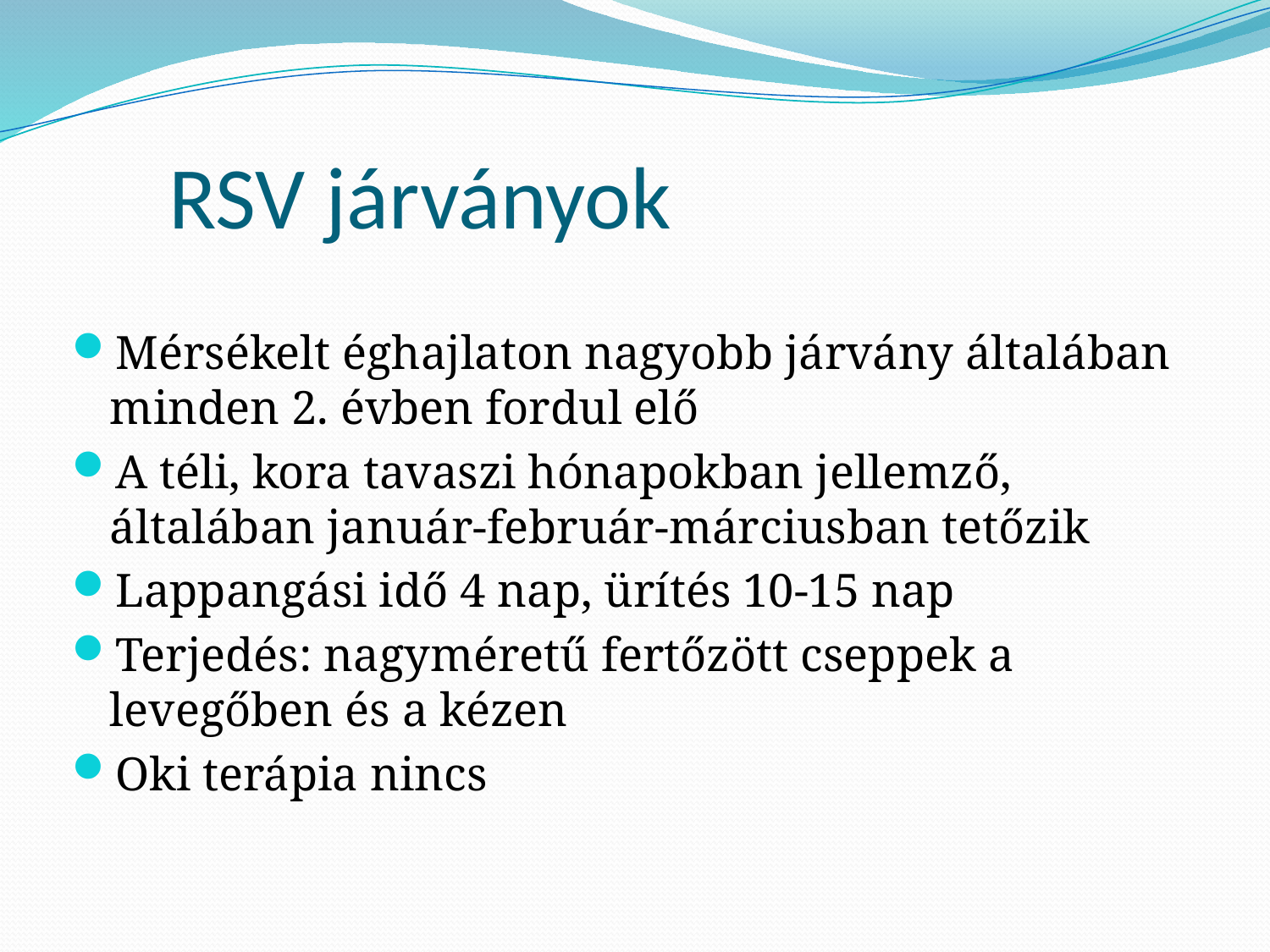

# RSV járványok
Mérsékelt éghajlaton nagyobb járvány általában minden 2. évben fordul elő
A téli, kora tavaszi hónapokban jellemző,  általában január-február-márciusban tetőzik
Lappangási idő 4 nap, ürítés 10-15 nap
Terjedés: nagyméretű fertőzött cseppek a levegőben és a kézen
Oki terápia nincs